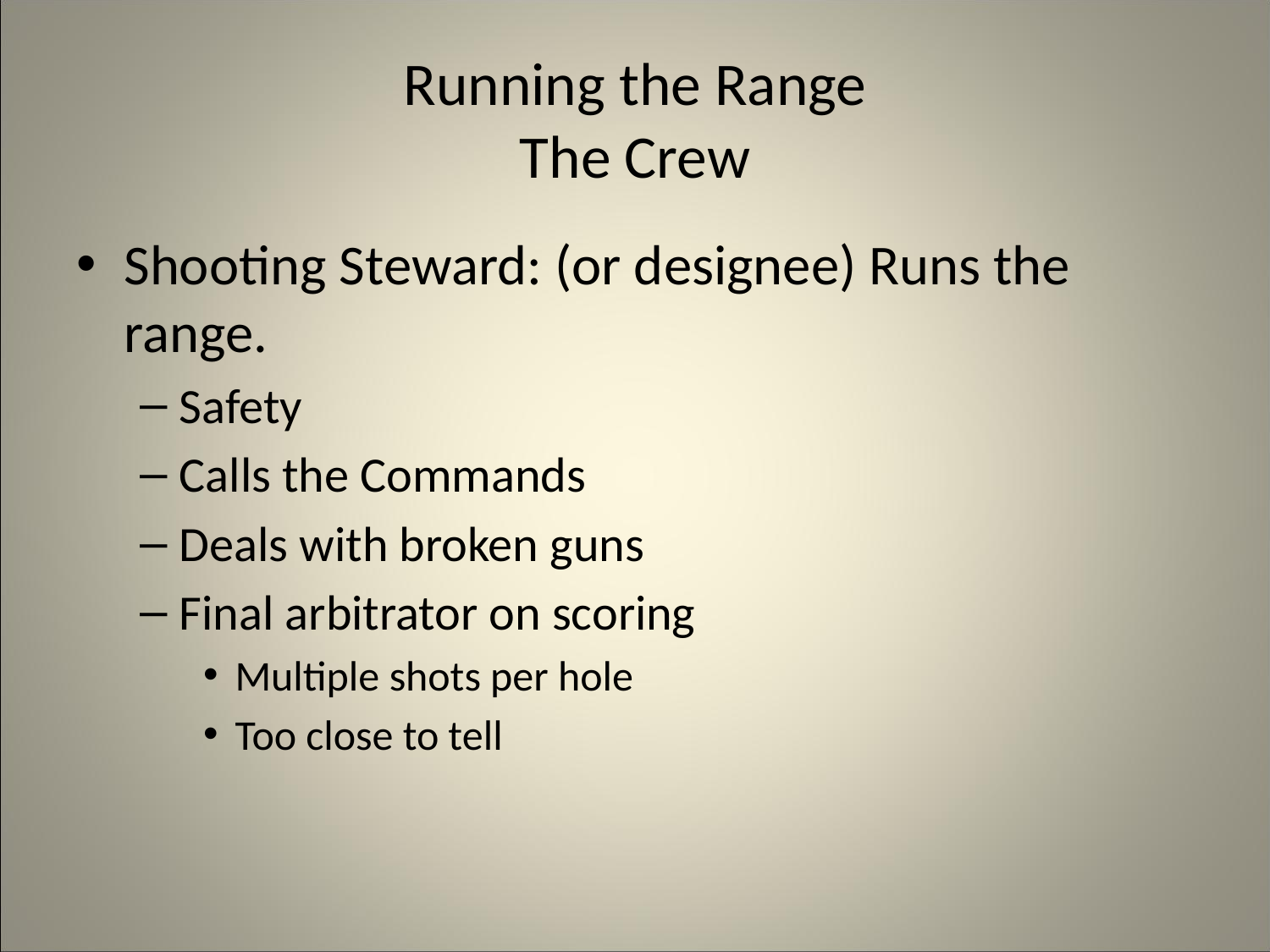

# Running the Range The Crew
Shooting Steward: (or designee) Runs the range.
Safety
Calls the Commands
Deals with broken guns
Final arbitrator on scoring
Multiple shots per hole
Too close to tell